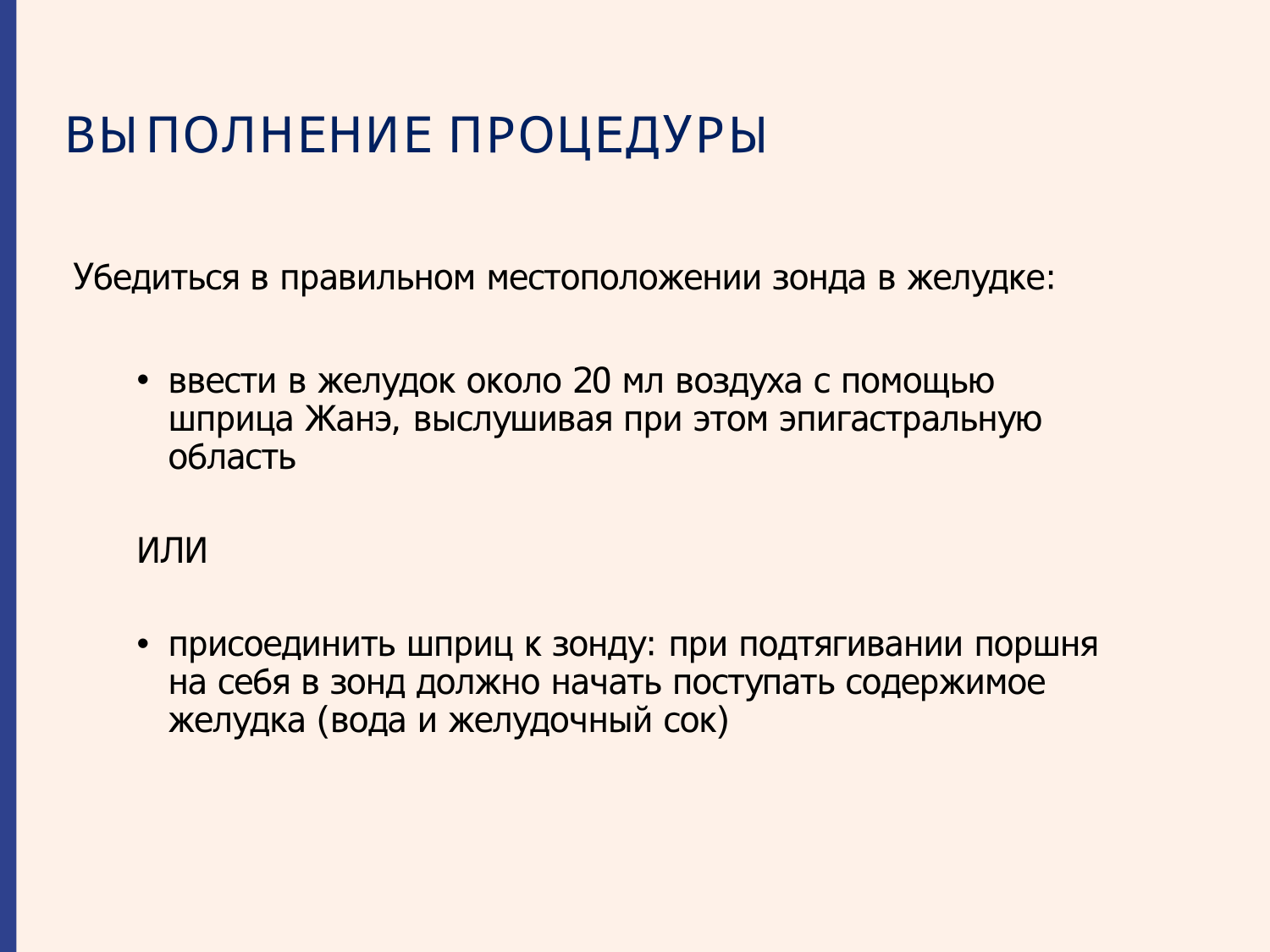

# ВЫПОЛНЕНИЕ ПРОЦЕДУРЫ
Убедиться в правильном местоположении зонда в желудке:

ввести в желудок около 20 мл воздуха с помощью шприца Жанэ, выслушивая при этом эпигастральную область

ИЛИ

присоединить шприц к зонду: при подтягивании поршня на себя в зонд должно начать поступать содержимое желудка (вода и желудочный сок)